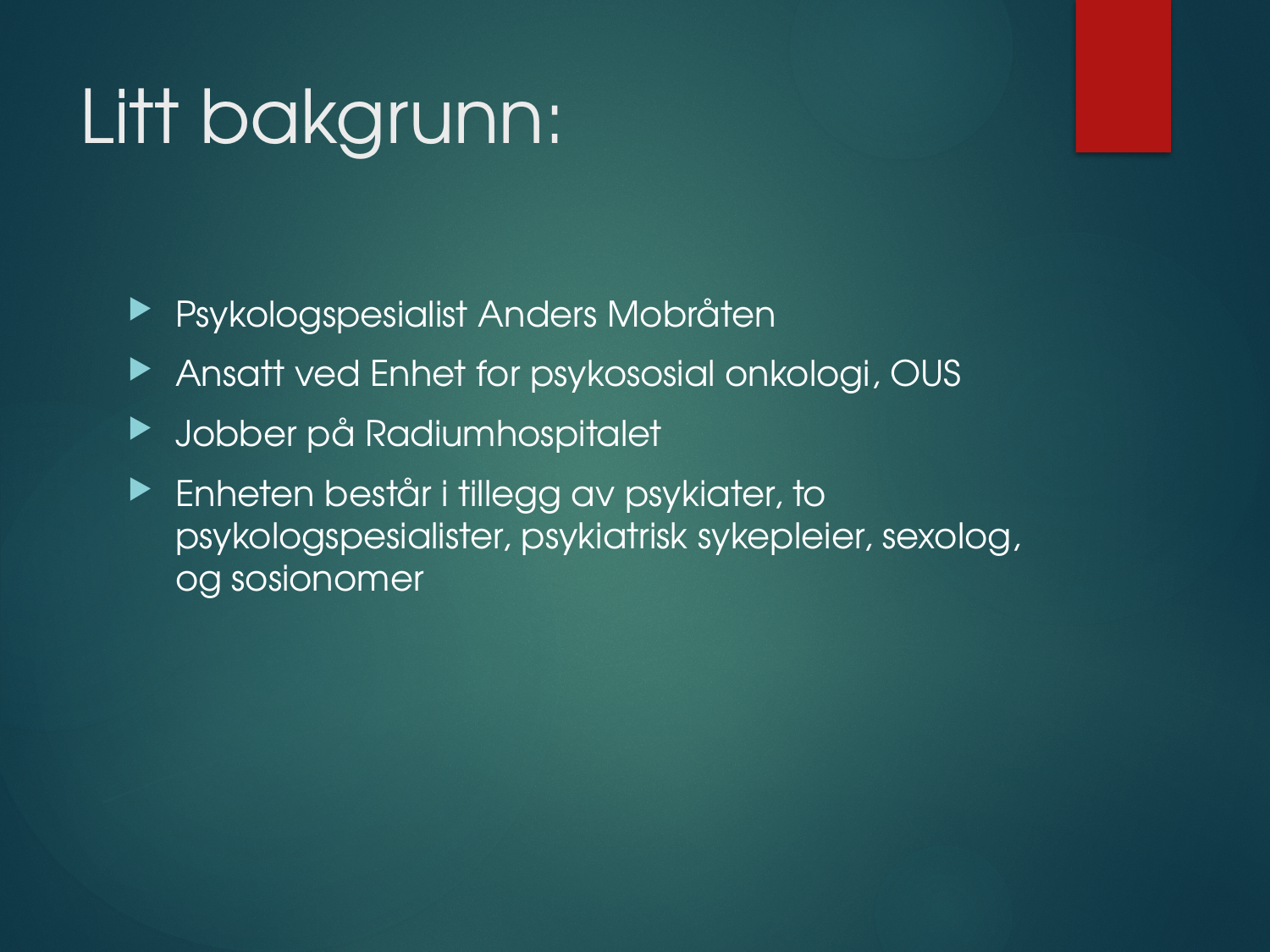

# Litt bakgrunn:
Psykologspesialist Anders Mobråten
Ansatt ved Enhet for psykososial onkologi, OUS
Jobber på Radiumhospitalet
Enheten består i tillegg av psykiater, to psykologspesialister, psykiatrisk sykepleier, sexolog, og sosionomer